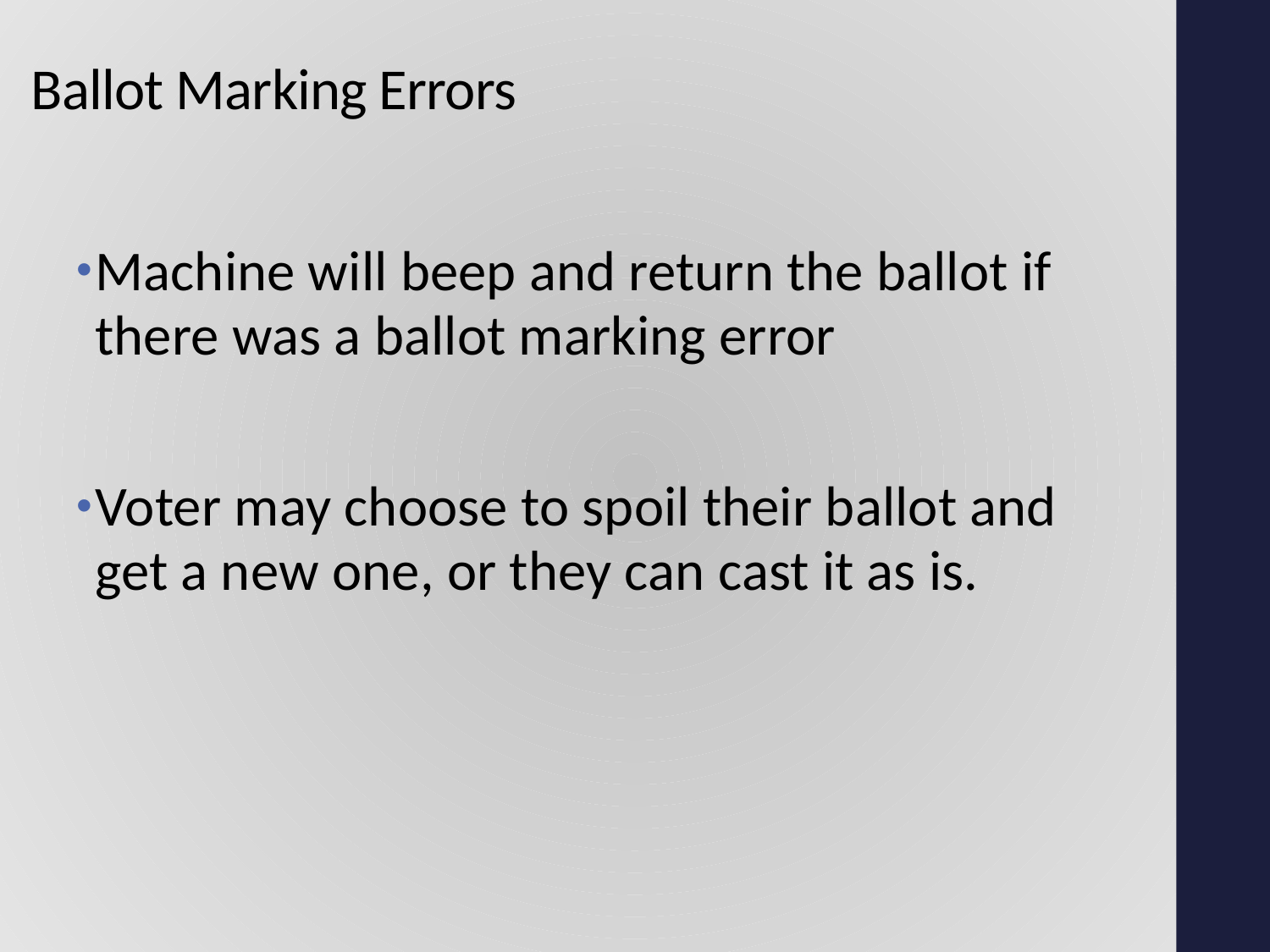

# Ballot Marking Errors
Machine will beep and return the ballot if there was a ballot marking error

Voter may choose to spoil their ballot and get a new one, or they can cast it as is.